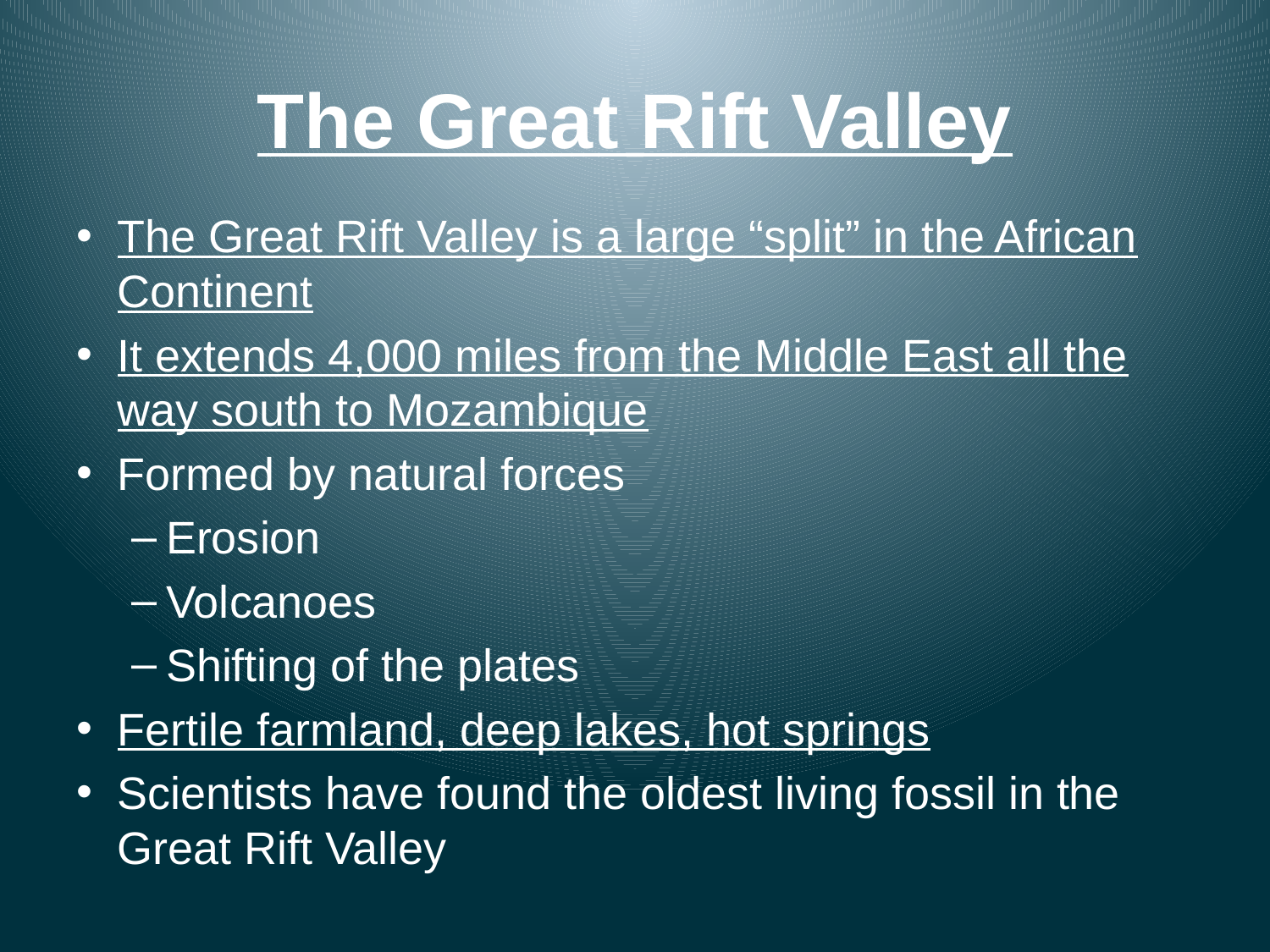

# The Great Rift Valley
The Great Rift Valley is a large “split” in the African Continent
It extends 4,000 miles from the Middle East all the way south to Mozambique
Formed by natural forces
Erosion
Volcanoes
Shifting of the plates
Fertile farmland, deep lakes, hot springs
Scientists have found the oldest living fossil in the Great Rift Valley